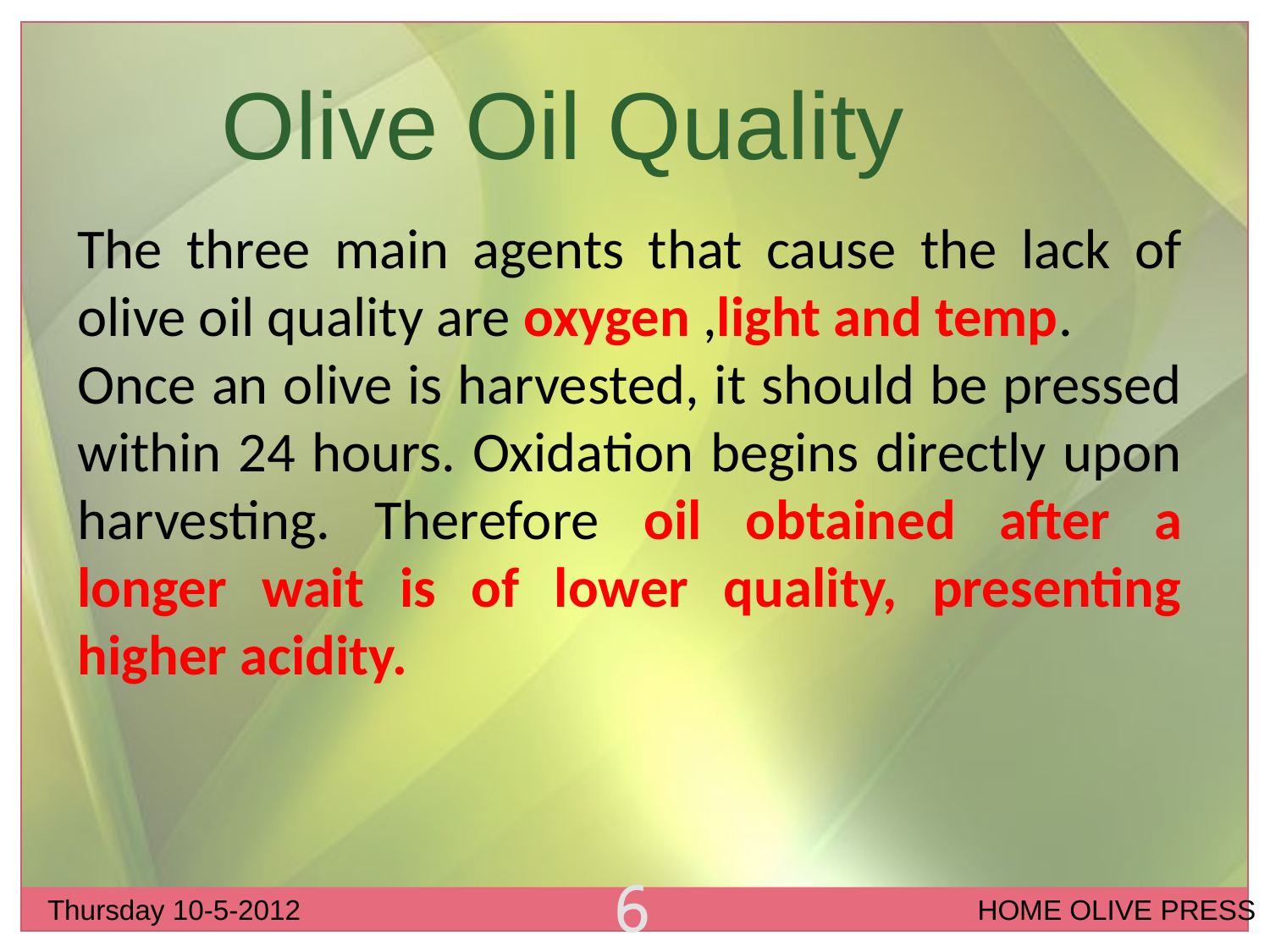

Olive Oil Quality
The three main agents that cause the lack of olive oil quality are oxygen ,light and temp.
Once an olive is harvested, it should be pressed within 24 hours. Oxidation begins directly upon harvesting. Therefore oil obtained after a longer wait is of lower quality, presenting higher acidity.
6
Thursday 10-5-2012
HOME OLIVE PRESS